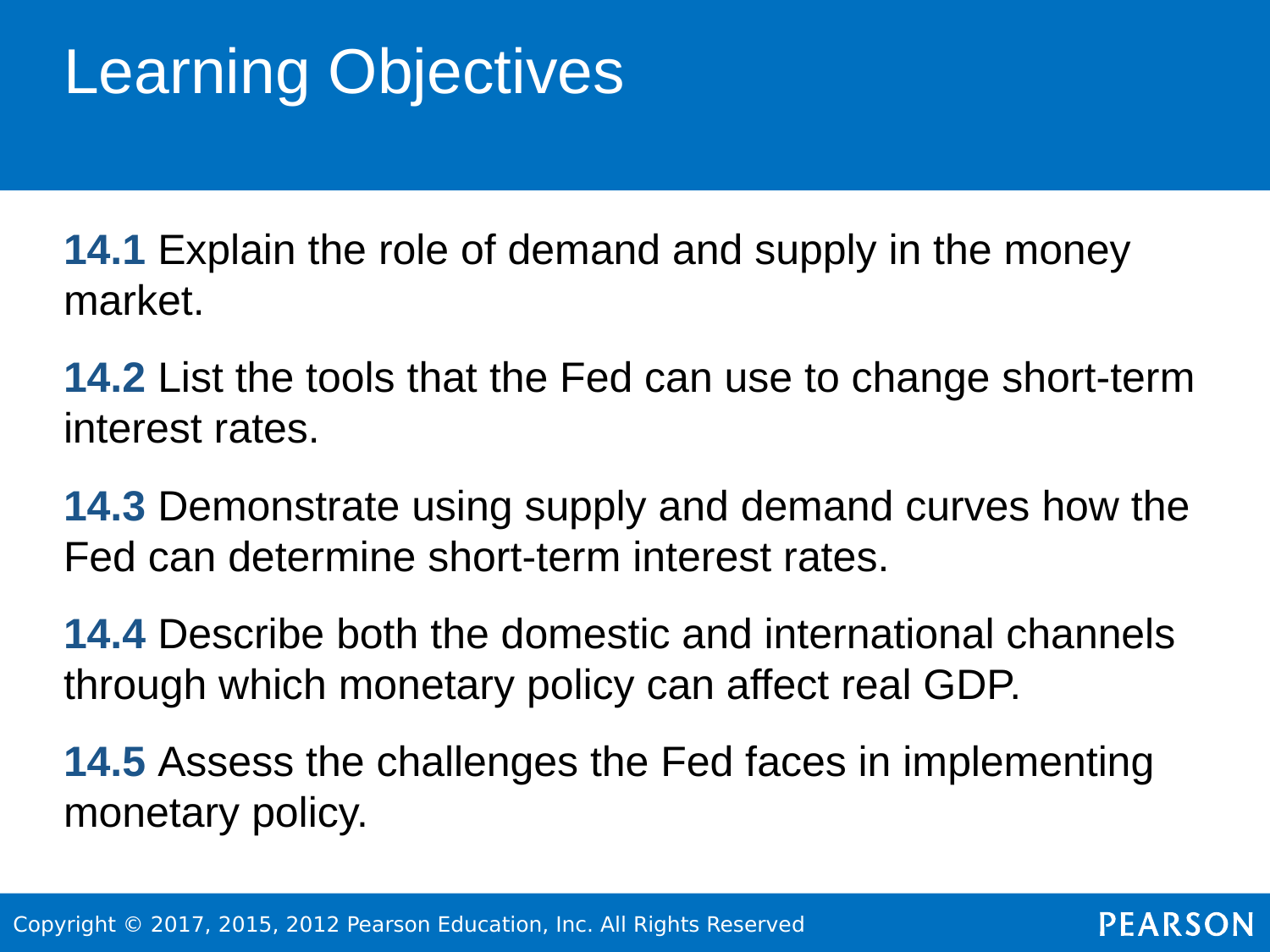

# Learning Objectives
14.1 Explain the role of demand and supply in the money market.
14.2 List the tools that the Fed can use to change short-term interest rates.
14.3 Demonstrate using supply and demand curves how the Fed can determine short-term interest rates.
14.4 Describe both the domestic and international channels through which monetary policy can affect real GDP.
14.5 Assess the challenges the Fed faces in implementing monetary policy.